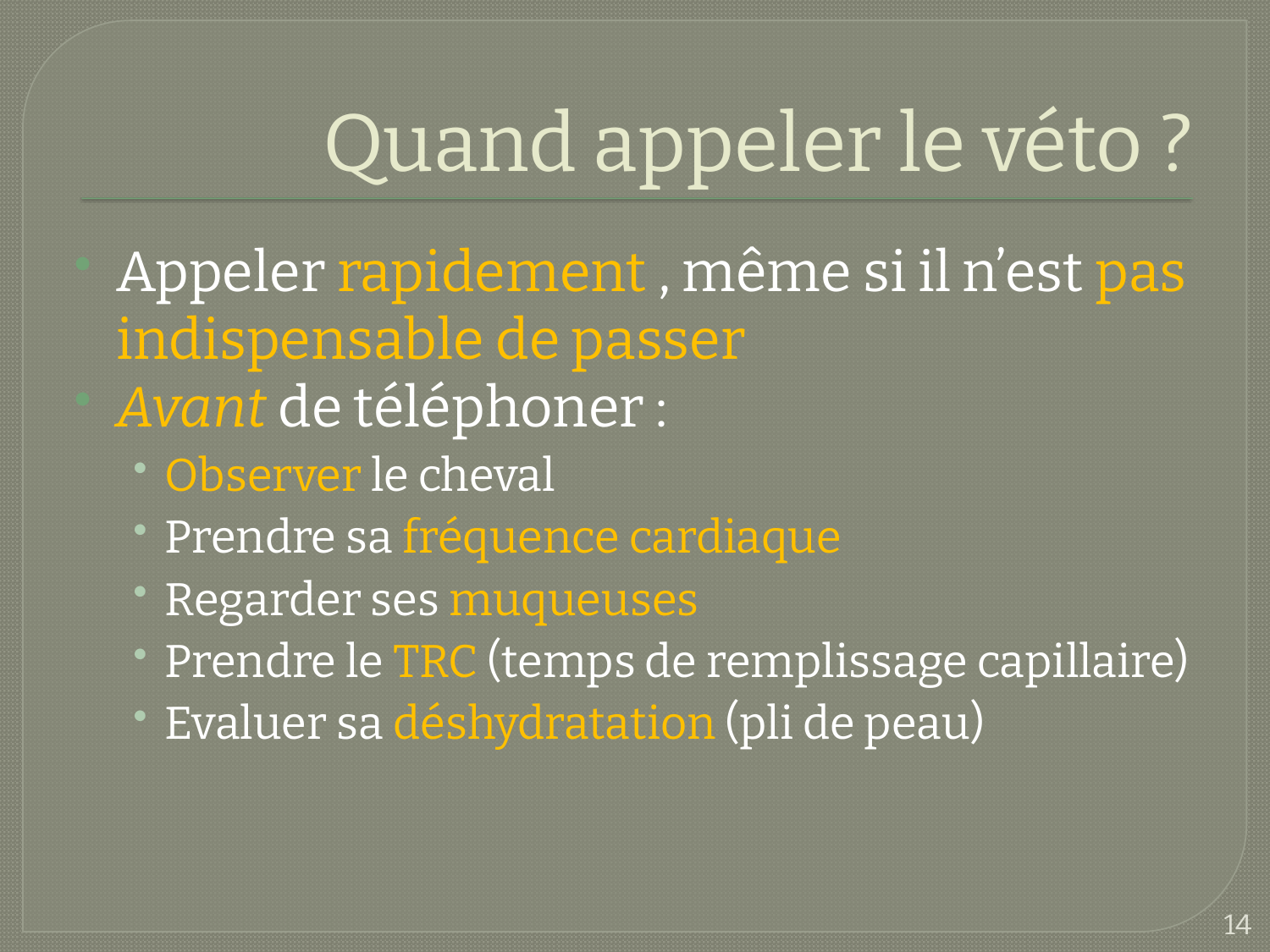

# Quand appeler le véto ?
Appeler rapidement , même si il n’est pas indispensable de passer
Avant de téléphoner :
Observer le cheval
Prendre sa fréquence cardiaque
Regarder ses muqueuses
Prendre le TRC (temps de remplissage capillaire)
Evaluer sa déshydratation (pli de peau)
14